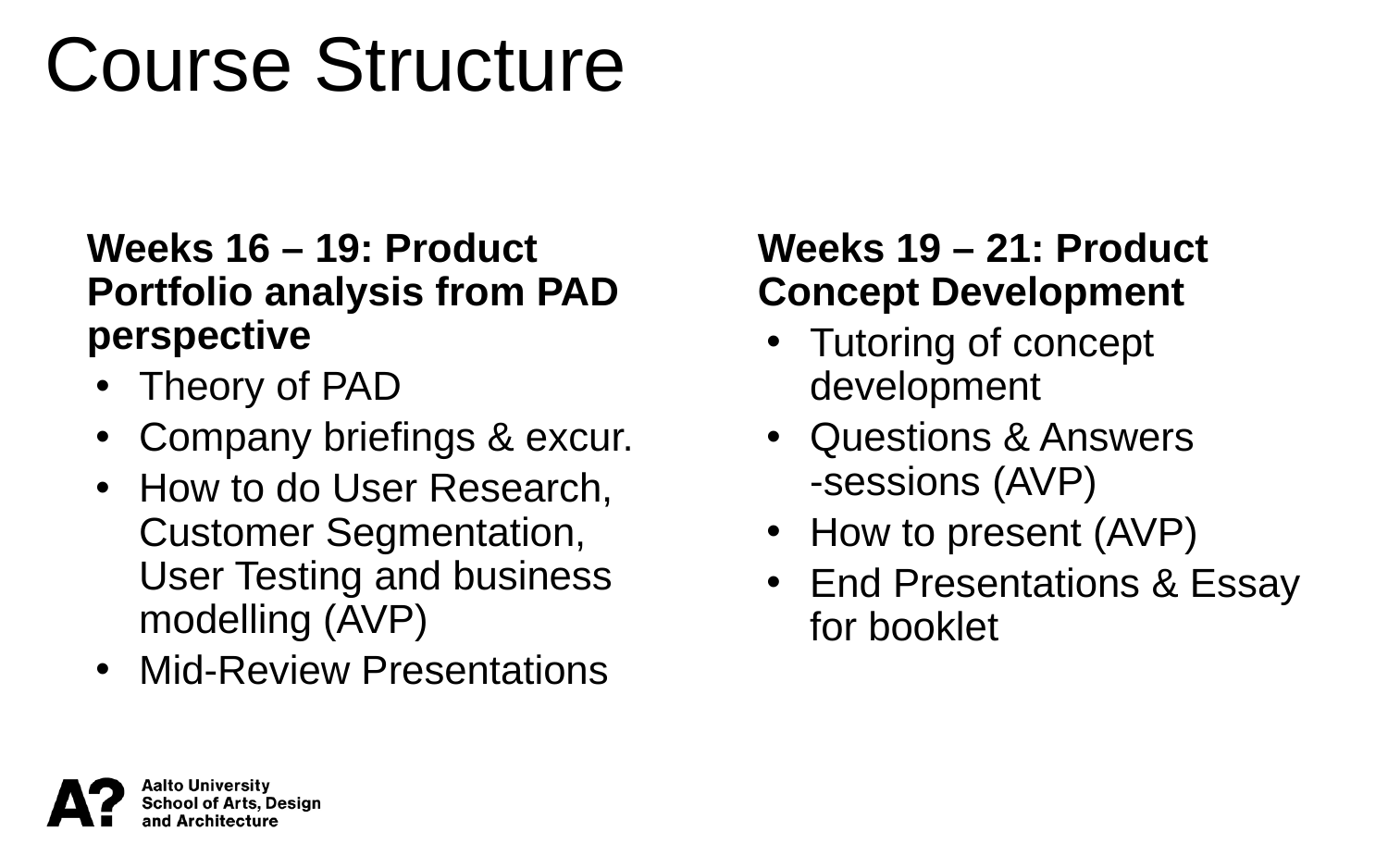

Course Structure
Weeks 16 – 19: Product Portfolio analysis from PAD perspective
Theory of PAD
Company briefings & excur.
How to do User Research, Customer Segmentation, User Testing and business modelling (AVP)
Mid-Review Presentations
Weeks 19 – 21: Product Concept Development
Tutoring of concept development
Questions & Answers            -sessions (AVP)
How to present (AVP)
End Presentations & Essay for booklet